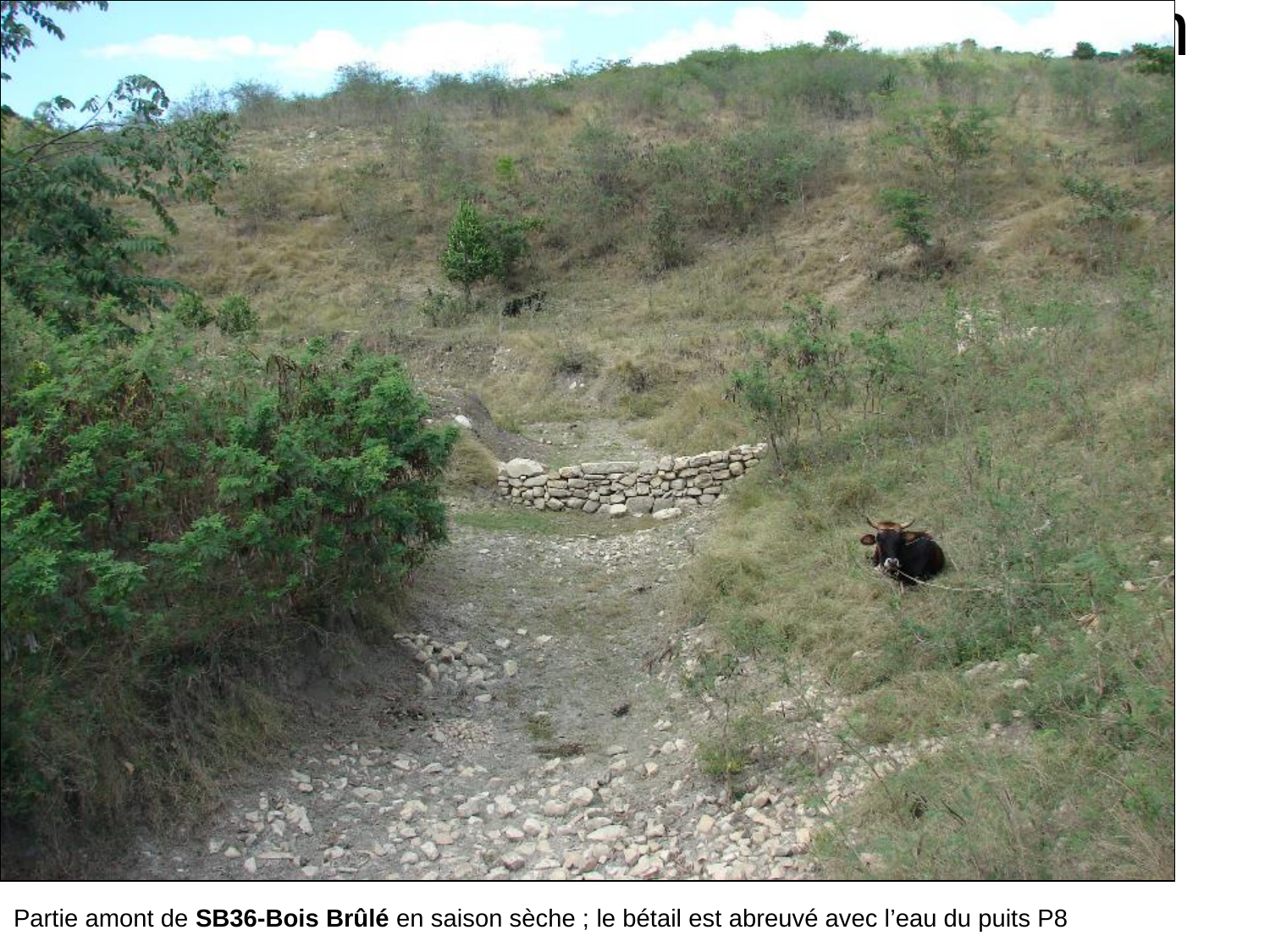

# Partie amont de SB36 en saison sèche; le bétail est abreuvé avec l’eau du puits P8
Partie amont de SB36-Bois Brûlé en saison sèche ; le bétail est abreuvé avec l’eau du puits P8